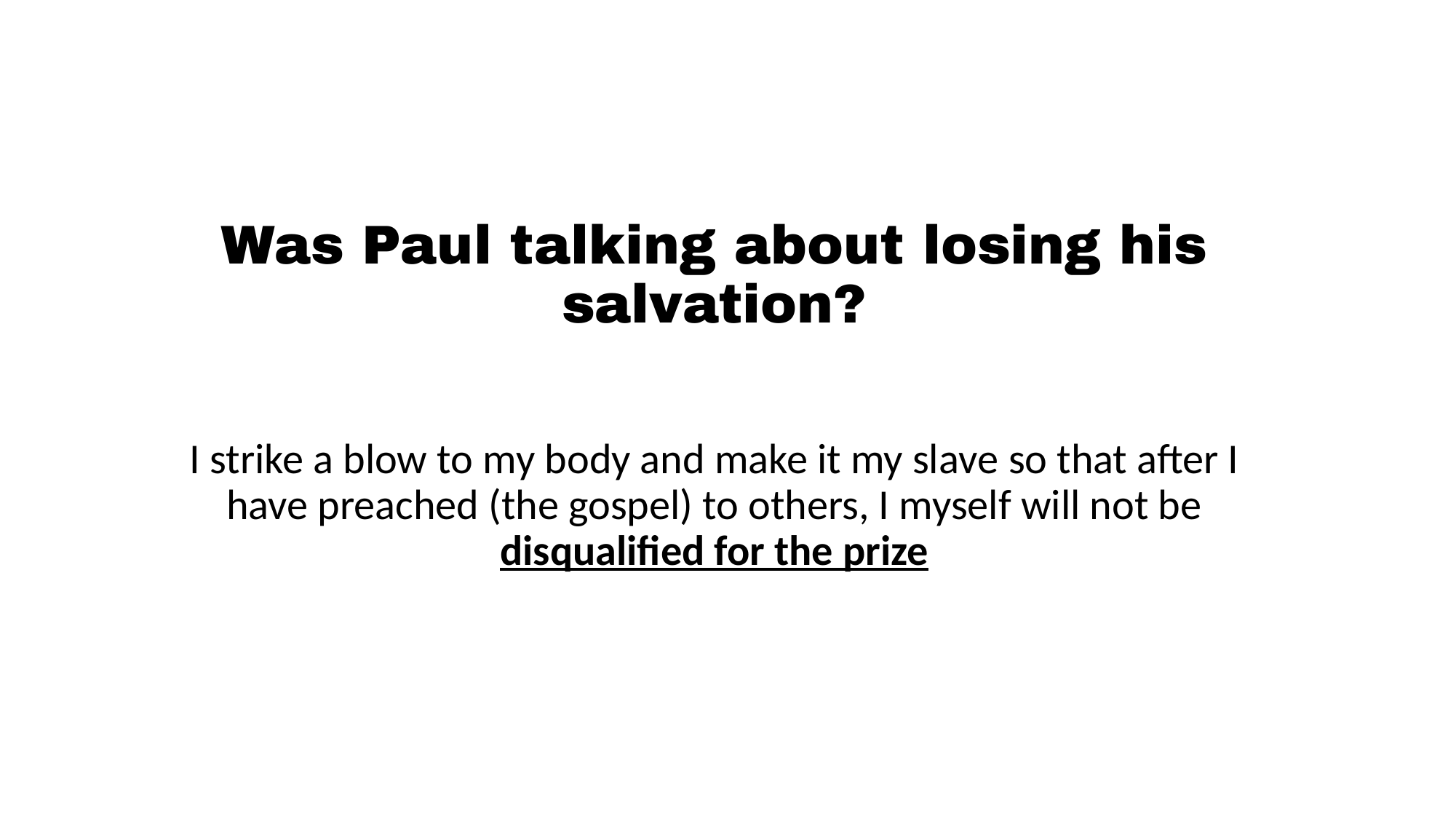

# Was Paul talking about losing his salvation?
I strike a blow to my body and make it my slave so that after I have preached (the gospel) to others, I myself will not be disqualified for the prize